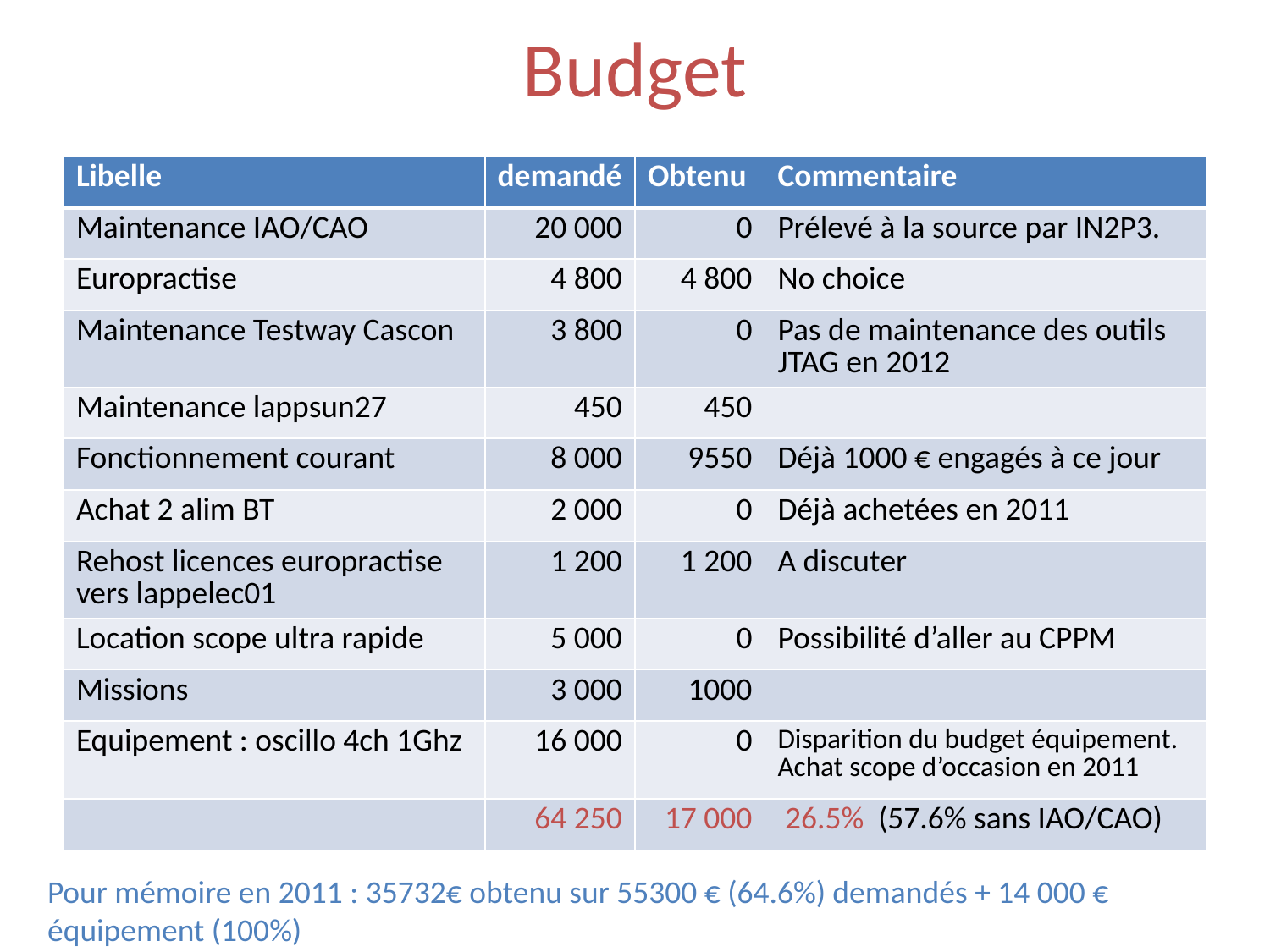

# Budget
| Libelle | demandé | Obtenu | Commentaire |
| --- | --- | --- | --- |
| Maintenance IAO/CAO | 20 000 | 0 | Prélevé à la source par IN2P3. |
| Europractise | 4 800 | 4 800 | No choice |
| Maintenance Testway Cascon | 3 800 | 0 | Pas de maintenance des outils JTAG en 2012 |
| Maintenance lappsun27 | 450 | 450 |  |
| Fonctionnement courant | 8 000 | 9550 | Déjà 1000 € engagés à ce jour |
| Achat 2 alim BT | 2 000 | 0 | Déjà achetées en 2011 |
| Rehost licences europractise vers lappelec01 | 1 200 | 1 200 | A discuter |
| Location scope ultra rapide | 5 000 | 0 | Possibilité d’aller au CPPM |
| Missions | 3 000 | 1000 |  |
| Equipement : oscillo 4ch 1Ghz | 16 000 | 0 | Disparition du budget équipement. Achat scope d’occasion en 2011 |
|  | 64 250 | 17 000 | 26.5% (57.6% sans IAO/CAO) |
Pour mémoire en 2011 : 35732€ obtenu sur 55300 € (64.6%) demandés + 14 000 € équipement (100%)